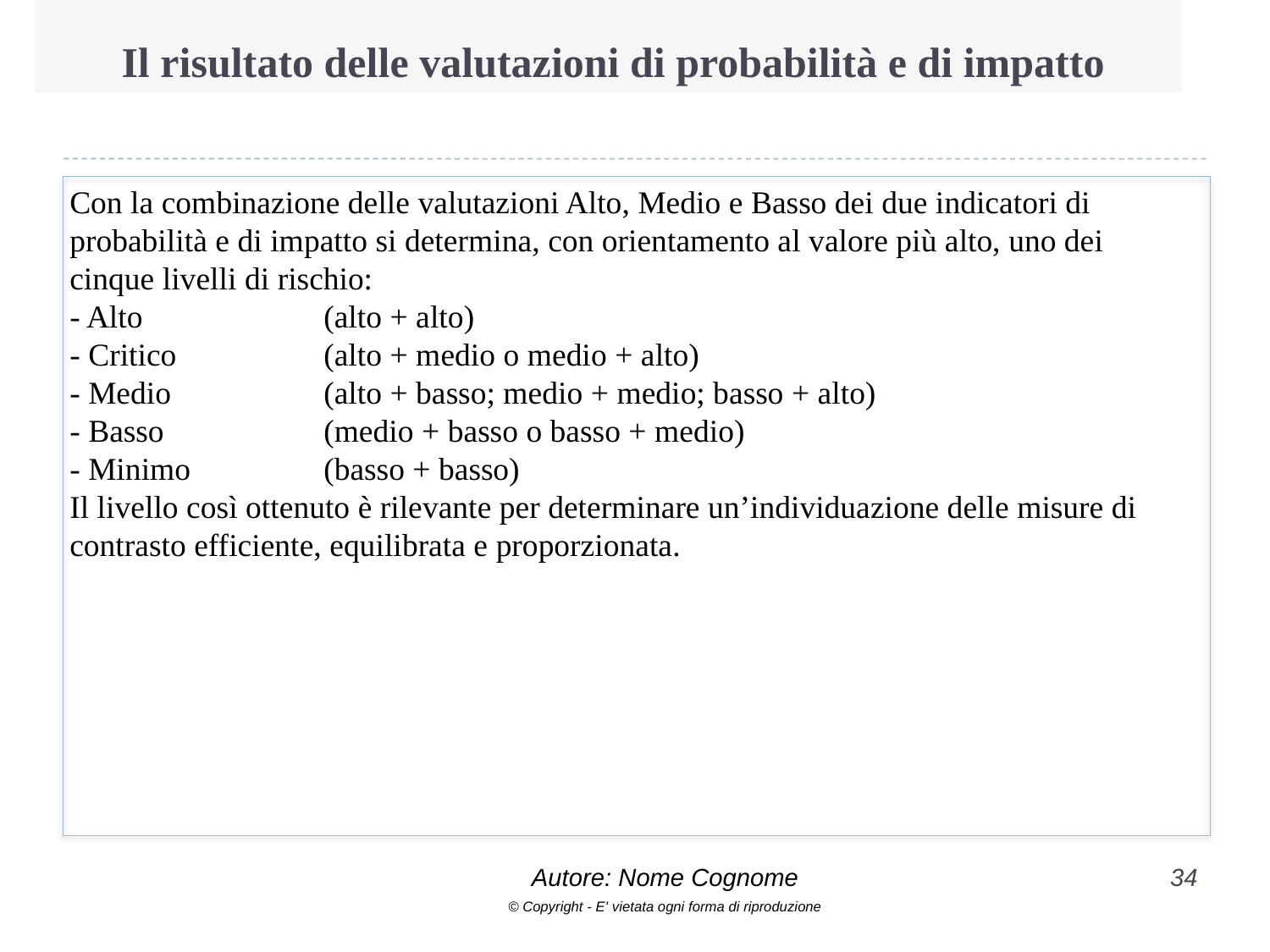

# Il risultato delle valutazioni di probabilità e di impatto
Con la combinazione delle valutazioni Alto, Medio e Basso dei due indicatori di probabilità e di impatto si determina, con orientamento al valore più alto, uno dei cinque livelli di rischio:
- Alto  		(alto + alto)
- Critico		(alto + medio o medio + alto)
- Medio		(alto + basso; medio + medio; basso + alto)
- Basso		(medio + basso o basso + medio)
- Minimo		(basso + basso)
Il livello così ottenuto è rilevante per determinare un’individuazione delle misure di contrasto efficiente, equilibrata e proporzionata.